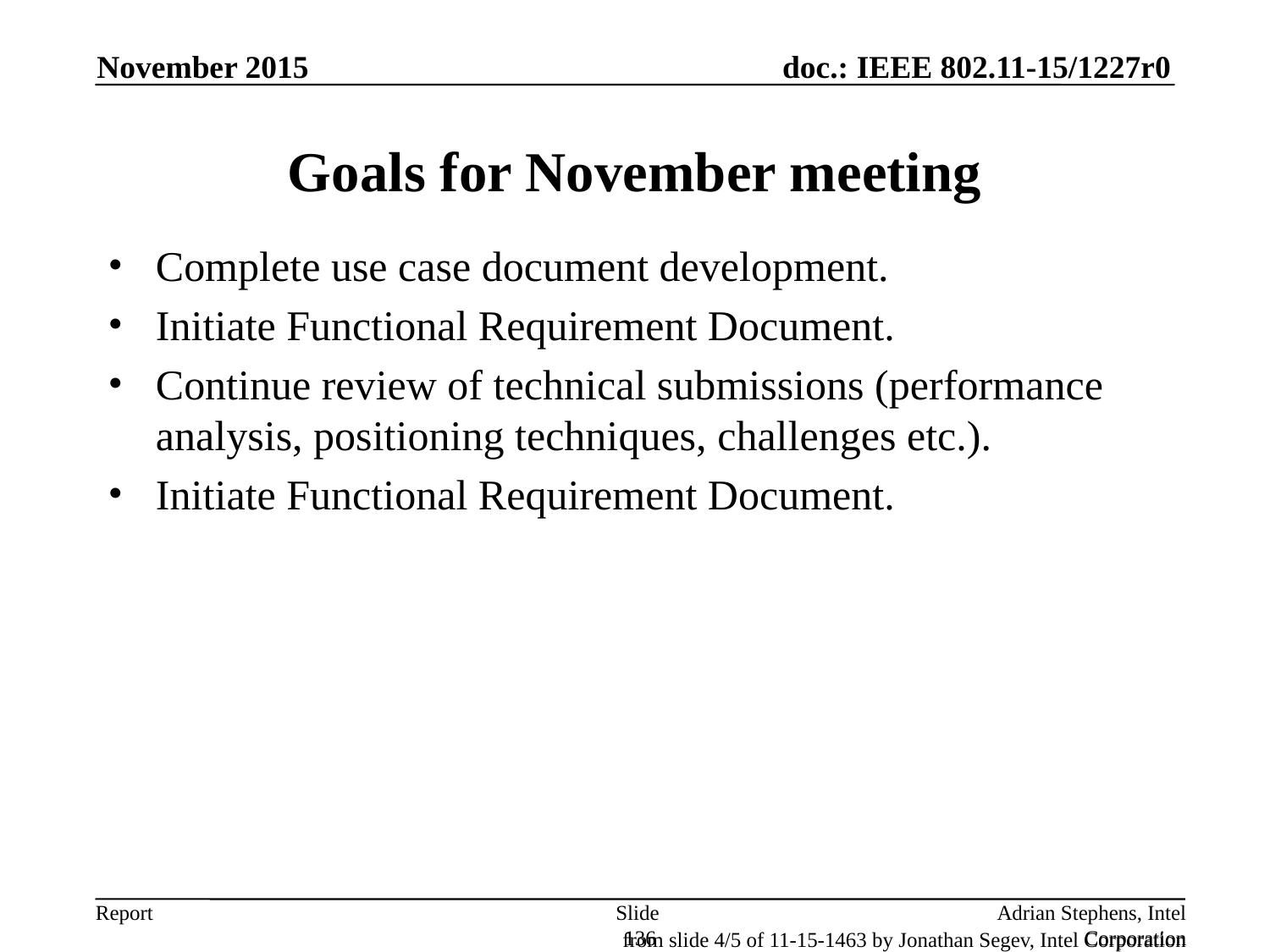

November 2015
# Goals for November meeting
Complete use case document development.
Initiate Functional Requirement Document.
Continue review of technical submissions (performance analysis, positioning techniques, challenges etc.).
Initiate Functional Requirement Document.

Slide 136
Adrian Stephens, Intel Corporation
from slide 4/5 of 11-15-1463 by Jonathan Segev, Intel Corporation